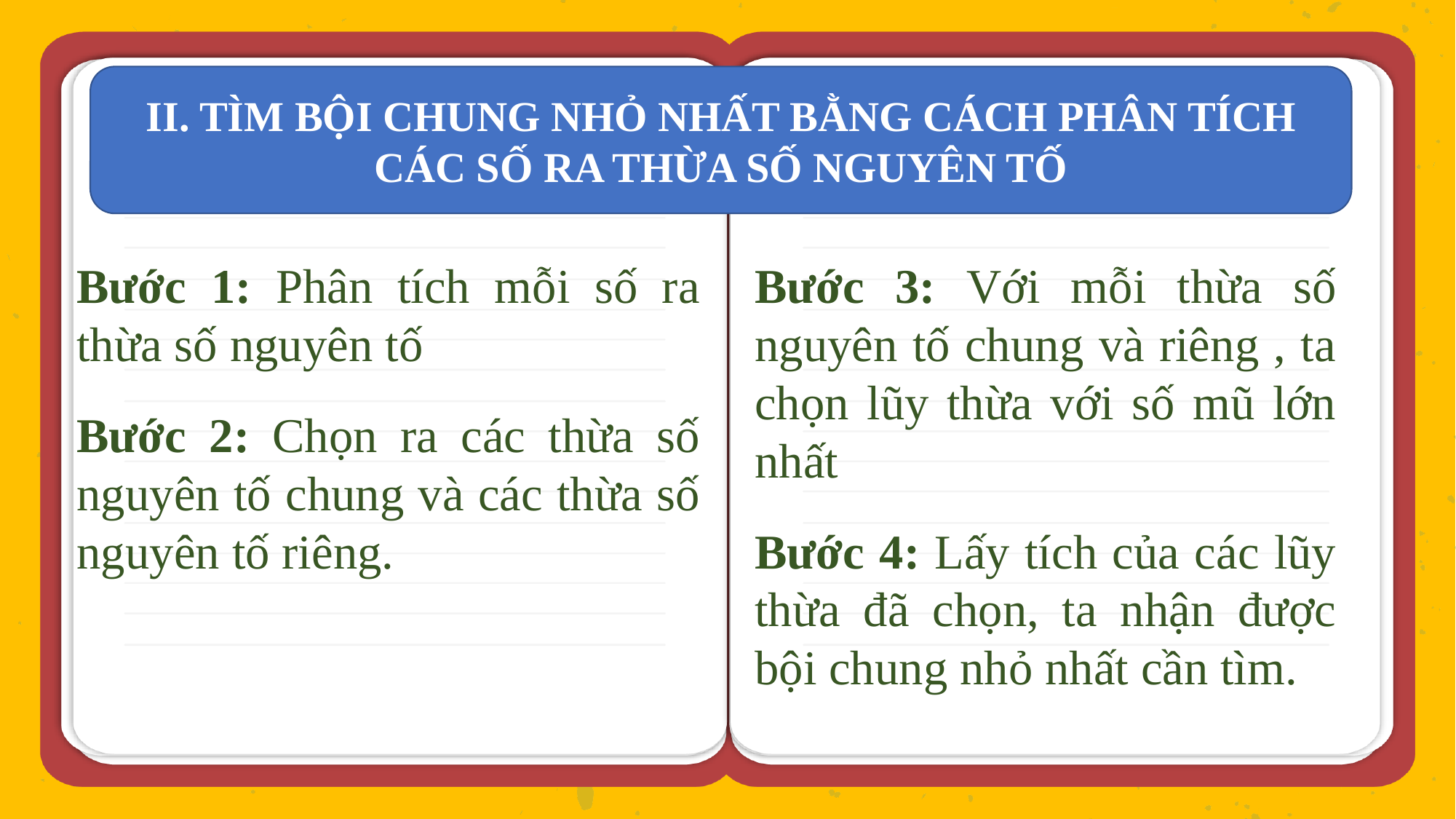

II. TÌM BỘI CHUNG NHỎ NHẤT BẰNG CÁCH PHÂN TÍCH CÁC SỐ RA THỪA SỐ NGUYÊN TỐ
Bước 1: Phân tích mỗi số ra thừa số nguyên tố
Bước 2: Chọn ra các thừa số nguyên tố chung và các thừa số nguyên tố riêng.
Bước 3: Với mỗi thừa số nguyên tố chung và riêng , ta chọn lũy thừa với số mũ lớn nhất
Bước 4: Lấy tích của các lũy thừa đã chọn, ta nhận được bội chung nhỏ nhất cần tìm.